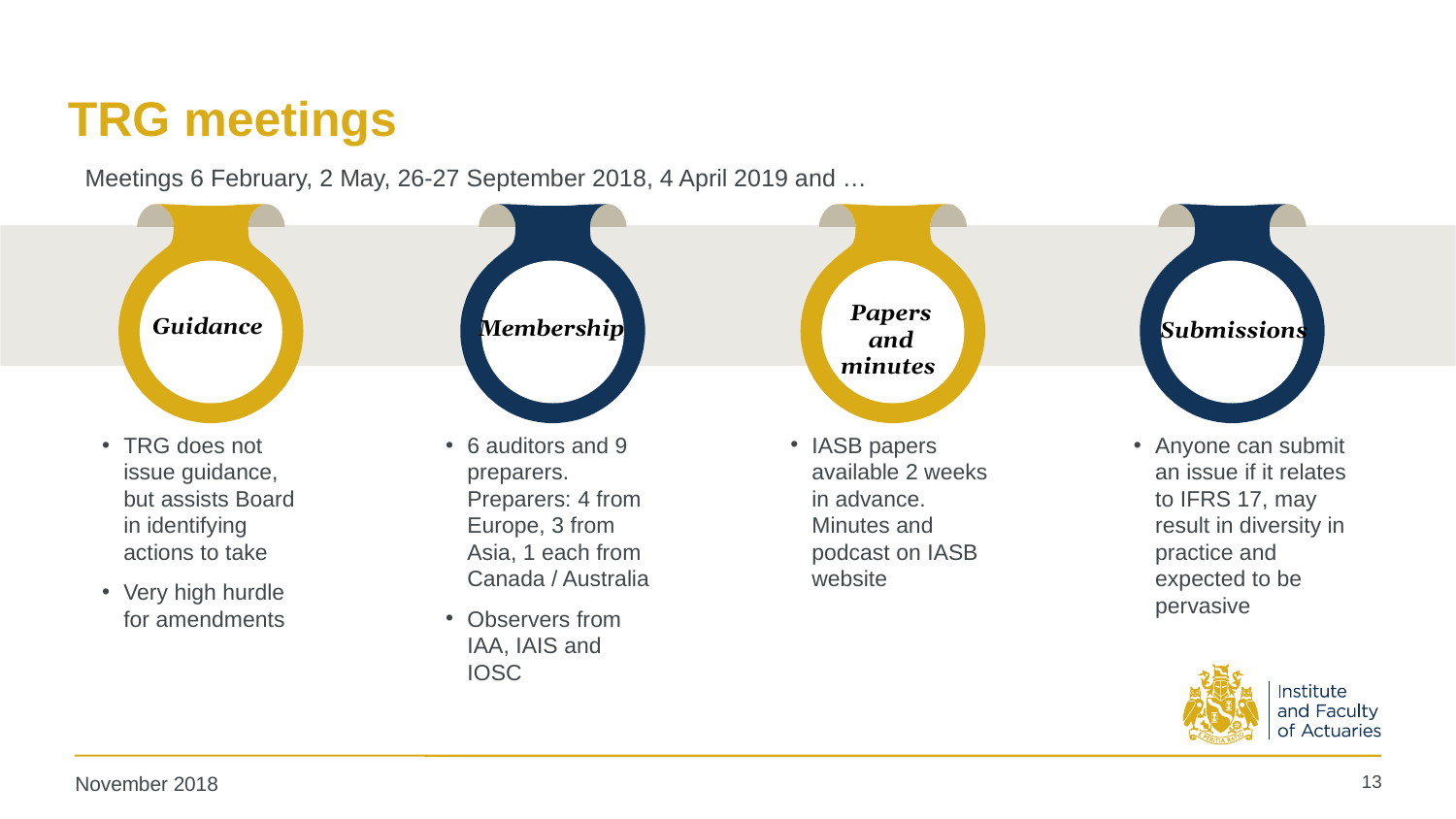

# TRG meetings
Meetings 6 February, 2 May, 26-27 September 2018, 4 April 2019 and …

Guidance
TRG does not issue guidance, but assists Board in identifying actions to take
Very high hurdle for amendments

Membership
6 auditors and 9 preparers. Preparers: 4 from Europe, 3 from Asia, 1 each from Canada / Australia
Observers from IAA, IAIS and IOSC

Papers and minutes
IASB papers available 2 weeks in advance. Minutes and podcast on IASB website

Submissions
Anyone can submit an issue if it relates to IFRS 17, may result in diversity in practice and expected to be pervasive

13
November 2018